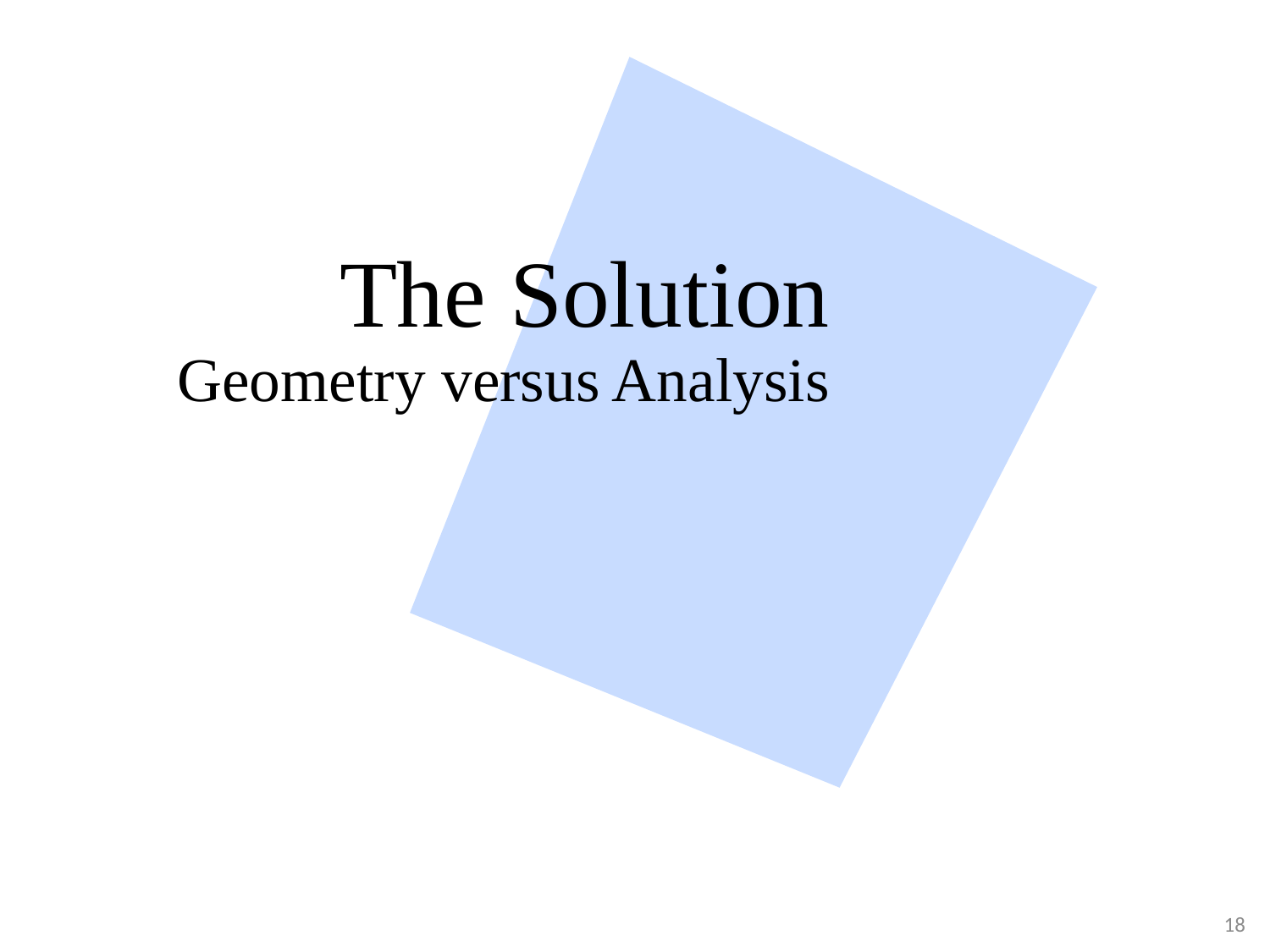

# The Solution Geometry versus Analysis
18